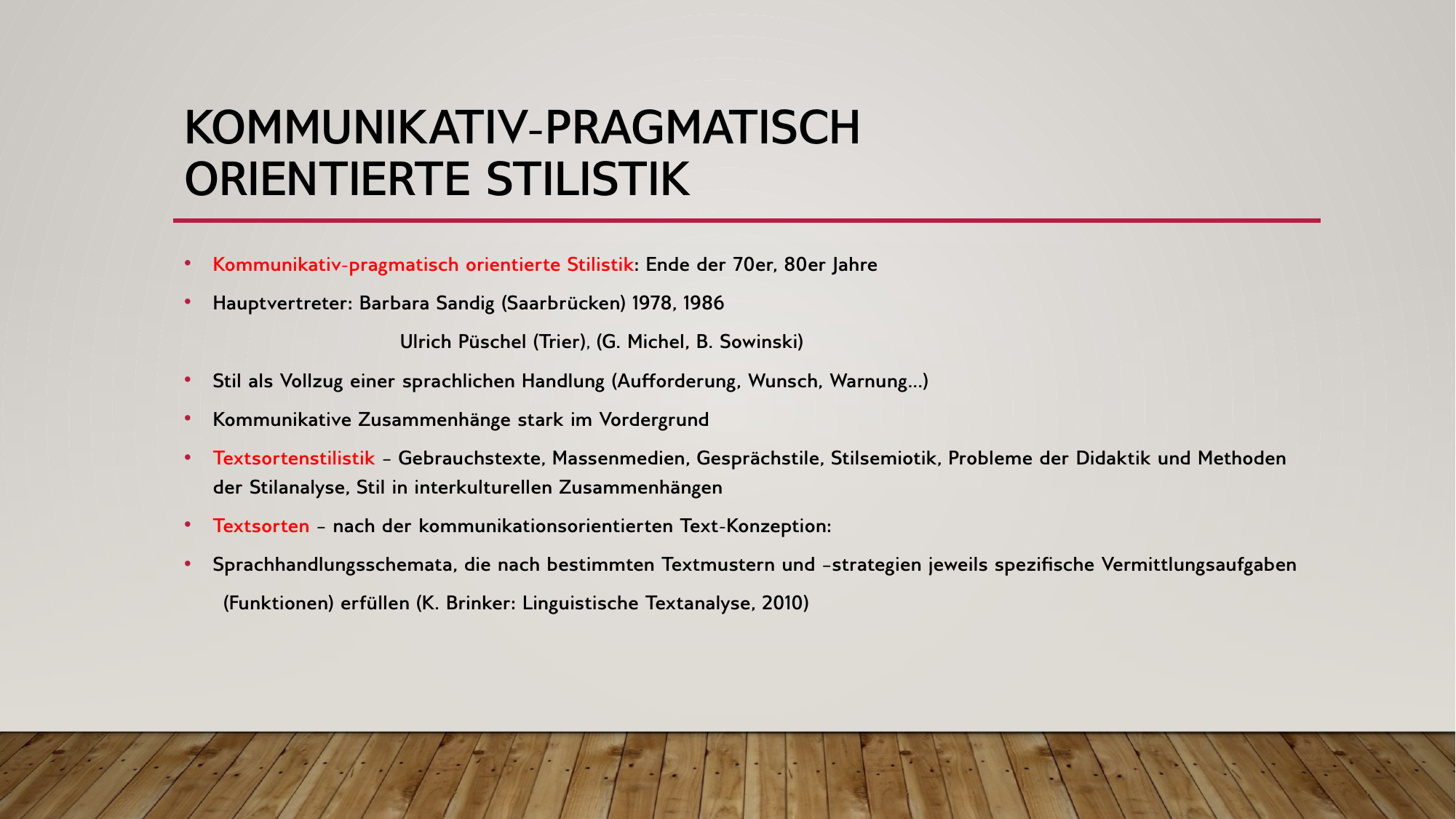

# Kommunikativ-pragmatisch orientierte Stilistik
Kommunikativ-pragmatisch orientierte Stilistik: Ende der 70er, 80er Jahre
Hauptvertreter: Barbara Sandig (Saarbrücken) 1978, 1986
                                 Ulrich Püschel (Trier), (G. Michel, B. Sowinski)
Stil als Vollzug einer sprachlichen Handlung (Aufforderung, Wunsch, Warnung...)
Kommunikative Zusammenhänge stark im Vordergrund
Textsortenstilistik – Gebrauchstexte, Massenmedien, Gesprächstile, Stilsemiotik, Probleme der Didaktik und Methoden der Stilanalyse, Stil in interkulturellen Zusammenhängen
Textsorten – nach der kommunikationsorientierten Text-Konzeption:
Sprachhandlungsschemata, die nach bestimmten Textmustern und –strategien jeweils spezifische Vermittlungsaufgaben
      (Funktionen) erfüllen (K. Brinker: Linguistische Textanalyse, 2010)